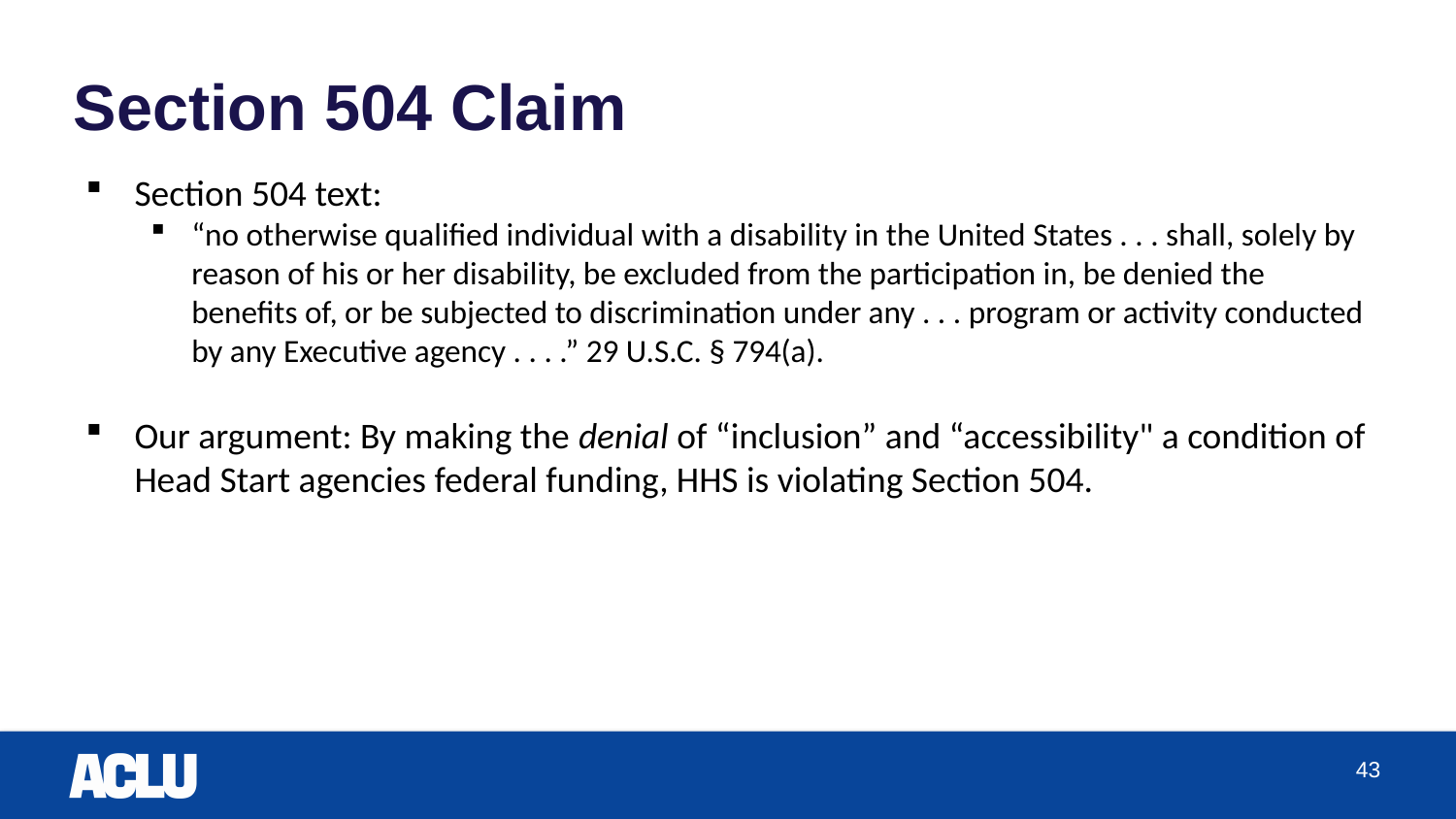

# Section 504 Claim
Section 504 text:
“no otherwise qualified individual with a disability in the United States . . . shall, solely by reason of his or her disability, be excluded from the participation in, be denied the benefits of, or be subjected to discrimination under any . . . program or activity conducted by any Executive agency . . . .” 29 U.S.C. § 794(a).

Our argument: By making the denial of “inclusion” and “accessibility" a condition of Head Start agencies federal funding, HHS is violating Section 504.